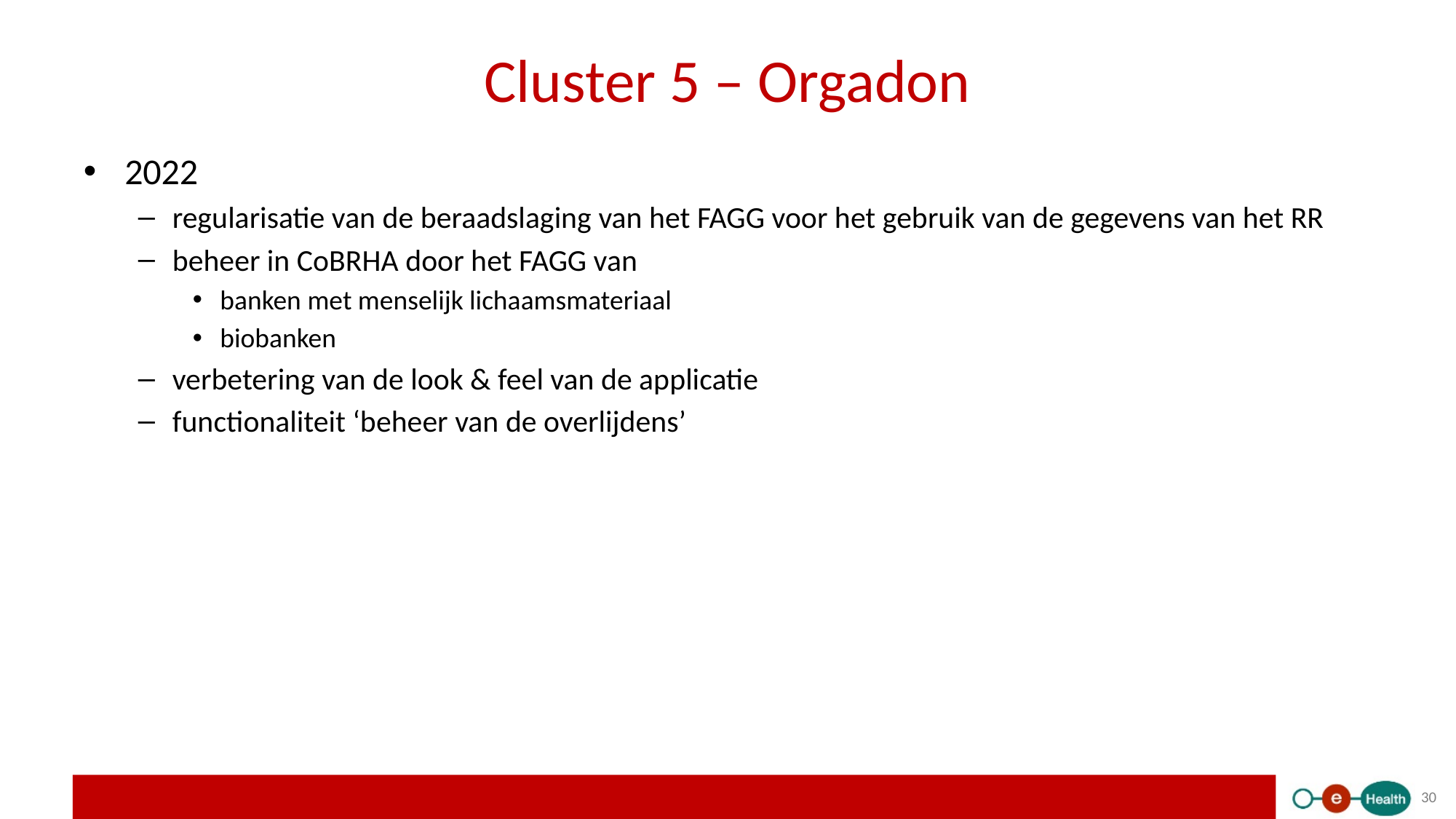

# Cluster 5 – Orgadon

2022
regularisatie van de beraadslaging van het FAGG voor het gebruik van de gegevens van het RR
beheer in CoBRHA door het FAGG van
banken met menselijk lichaamsmateriaal
biobanken
verbetering van de look & feel van de applicatie
functionaliteit ‘beheer van de overlijdens’

30